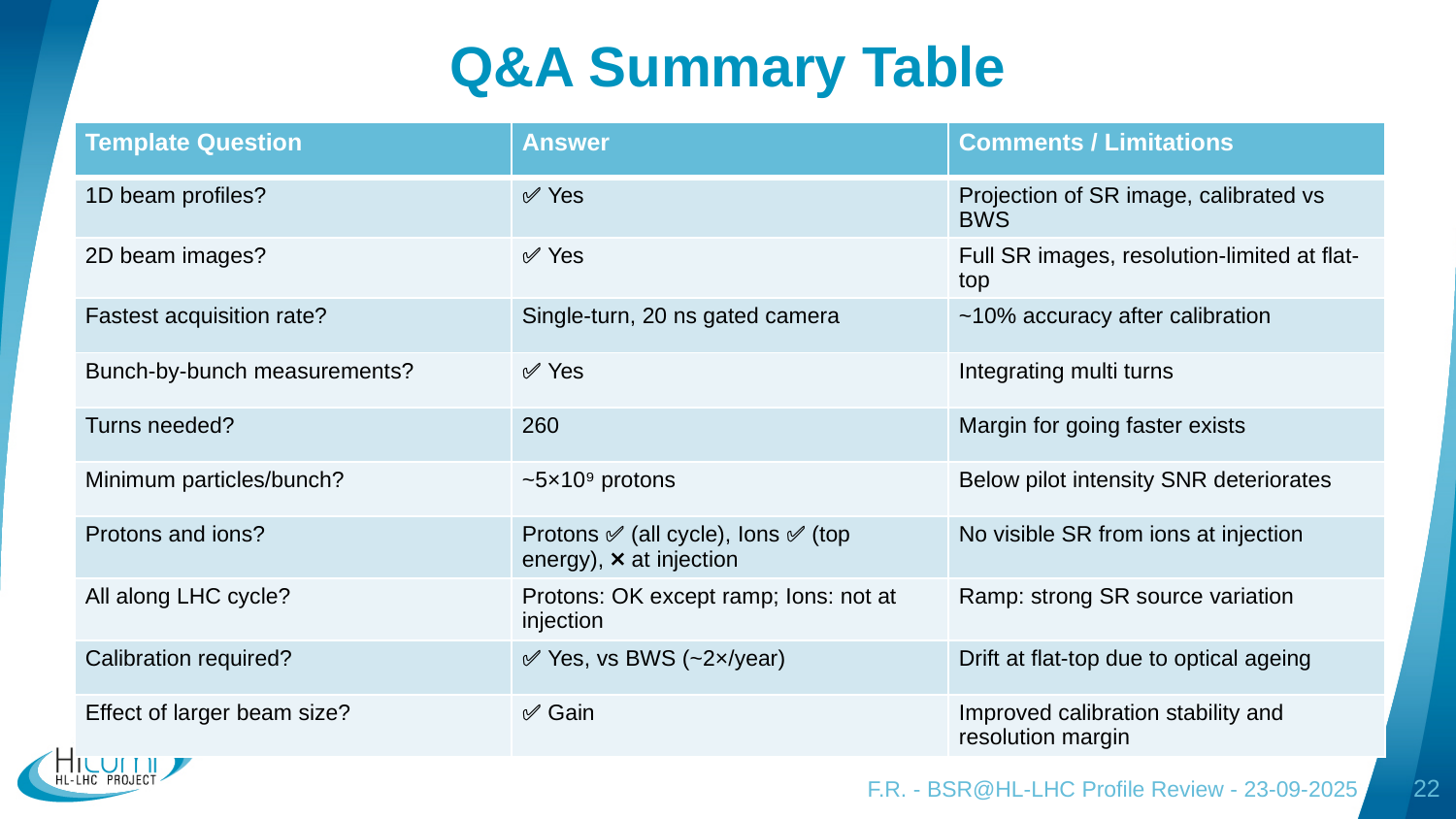

# Q&A Summary Table
| Template Question | Answer | Comments / Limitations |
| --- | --- | --- |
| 1D beam profiles? | ✅ Yes | Projection of SR image, calibrated vs BWS |
| 2D beam images? | ✅ Yes | Full SR images, resolution-limited at flat-top |
| Fastest acquisition rate? | Single-turn, 20 ns gated camera | ~10% accuracy after calibration |
| Bunch-by-bunch measurements? | ✅ Yes | Integrating multi turns |
| Turns needed? | 260 | Margin for going faster exists |
| Minimum particles/bunch? | ~5×10⁹ protons | Below pilot intensity SNR deteriorates |
| Protons and ions? | Protons ✅ (all cycle), Ions ✅ (top energy), ❌ at injection | No visible SR from ions at injection |
| All along LHC cycle? | Protons: OK except ramp; Ions: not at injection | Ramp: strong SR source variation |
| Calibration required? | ✅ Yes, vs BWS (~2×/year) | Drift at flat-top due to optical ageing |
| Effect of larger beam size? | ✅ Gain | Improved calibration stability and resolution margin |
F.R. - BSR@HL-LHC Profile Review - 23-09-2025
22